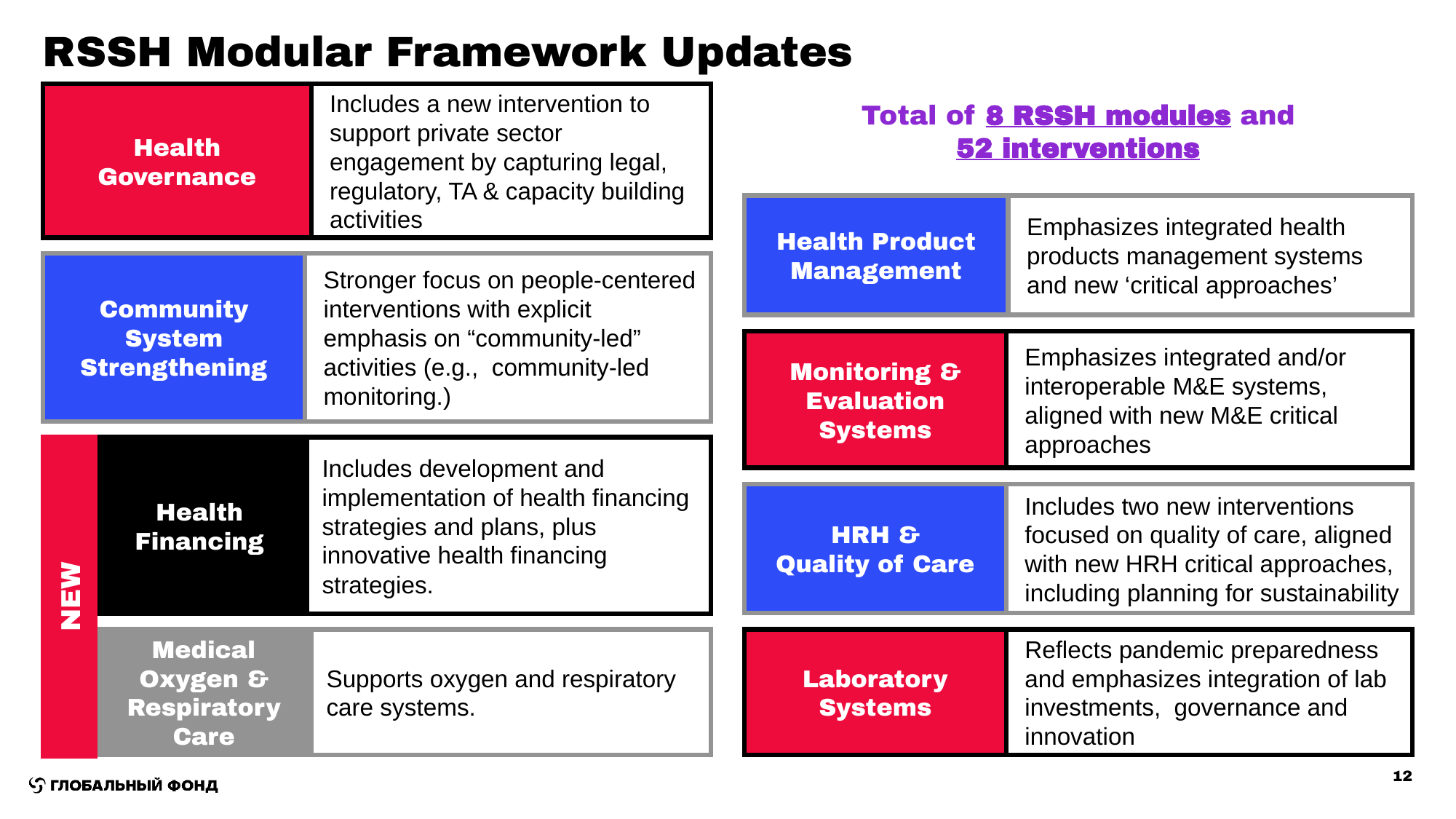

# RSSH Modular Framework Updates
Health Governance

Includes a new intervention to support private sector engagement by capturing legal, regulatory, TA & capacity building activities
Total of 8 RSSH modules and
52 interventions
Health Product Management

Emphasizes integrated health products management systems and new ‘critical approaches’
Community System Strengthening

Stronger focus on people-centered interventions with explicit emphasis on “community-led” activities (e.g.,  community-led monitoring.)
Monitoring & Evaluation Systems

Emphasizes integrated and/or interoperable M&E systems, aligned with new M&E critical approaches
NEW
Health Financing

Includes development and implementation of health financing strategies and plans, plus innovative health financing strategies.
HRH &
Quality of Care

Includes two new interventions focused on quality of care, aligned with new HRH critical approaches, including planning for sustainability
Medical Oxygen & Respiratory Care

Supports oxygen and respiratory care systems.
Laboratory Systems

Reflects pandemic preparedness and emphasizes integration of lab investments,  governance and innovation
12